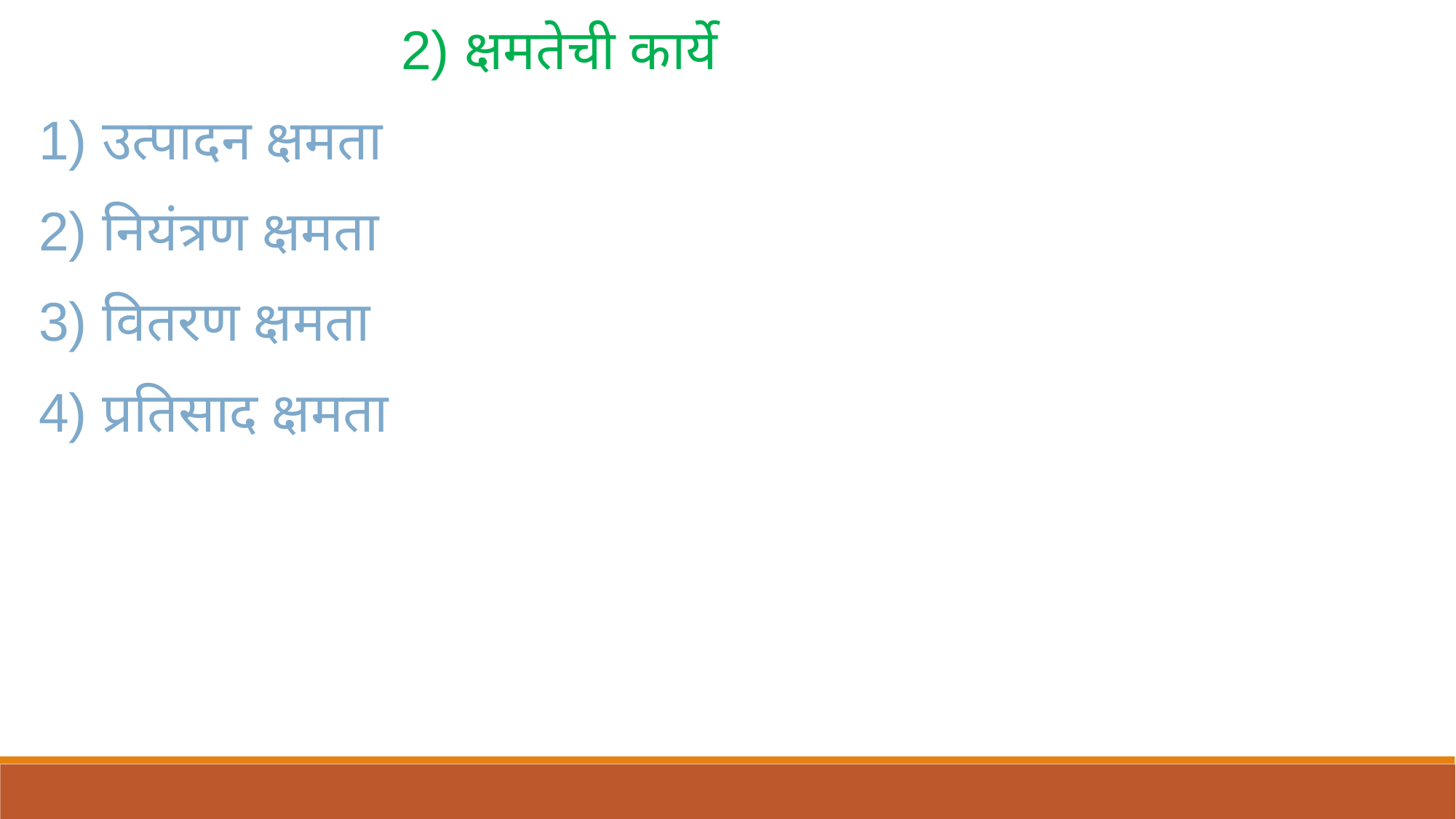

2) क्षमतेची कार्ये
1) उत्पादन क्षमता
2) नियंत्रण क्षमता
3) वितरण क्षमता
4) प्रतिसाद क्षमता